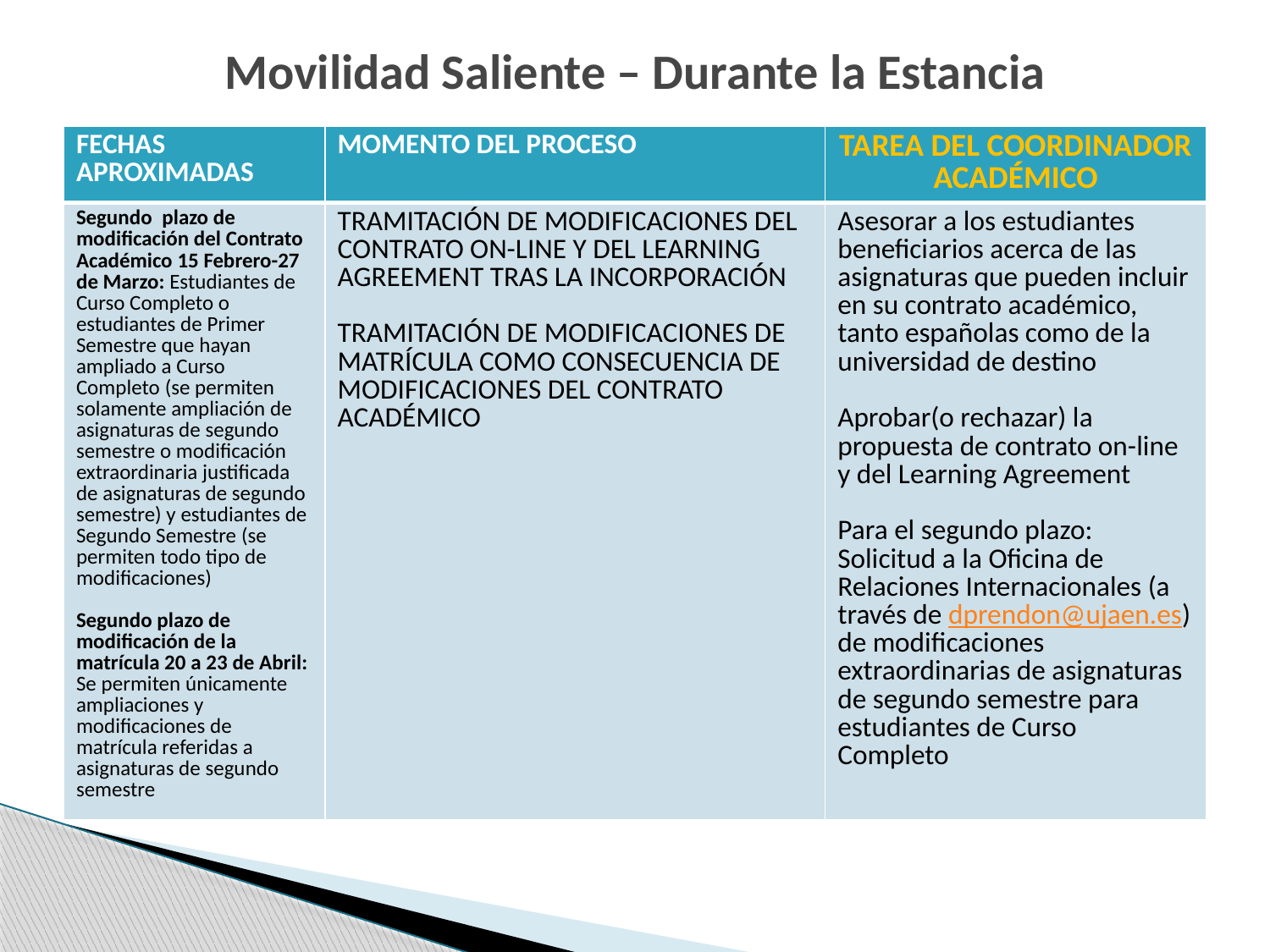

# Movilidad Saliente – Durante la Estancia
| FECHAS APROXIMADAS | MOMENTO DEL PROCESO | TAREA DEL COORDINADOR ACADÉMICO |
| --- | --- | --- |
| Segundo plazo de modificación del Contrato Académico 15 Febrero-27 de Marzo: Estudiantes de Curso Completo o estudiantes de Primer Semestre que hayan ampliado a Curso Completo (se permiten solamente ampliación de asignaturas de segundo semestre o modificación extraordinaria justificada de asignaturas de segundo semestre) y estudiantes de Segundo Semestre (se permiten todo tipo de modificaciones)   Segundo plazo de modificación de la matrícula 20 a 23 de Abril: Se permiten únicamente ampliaciones y modificaciones de matrícula referidas a asignaturas de segundo semestre | TRAMITACIÓN DE MODIFICACIONES DEL CONTRATO ON-LINE Y DEL LEARNING AGREEMENT TRAS LA INCORPORACIÓN   TRAMITACIÓN DE MODIFICACIONES DE MATRÍCULA COMO CONSECUENCIA DE MODIFICACIONES DEL CONTRATO ACADÉMICO | Asesorar a los estudiantes beneficiarios acerca de las asignaturas que pueden incluir en su contrato académico, tanto españolas como de la universidad de destino   Aprobar(o rechazar) la propuesta de contrato on-line y del Learning Agreement   Para el segundo plazo: Solicitud a la Oficina de Relaciones Internacionales (a través de dprendon@ujaen.es) de modificaciones extraordinarias de asignaturas de segundo semestre para estudiantes de Curso Completo |